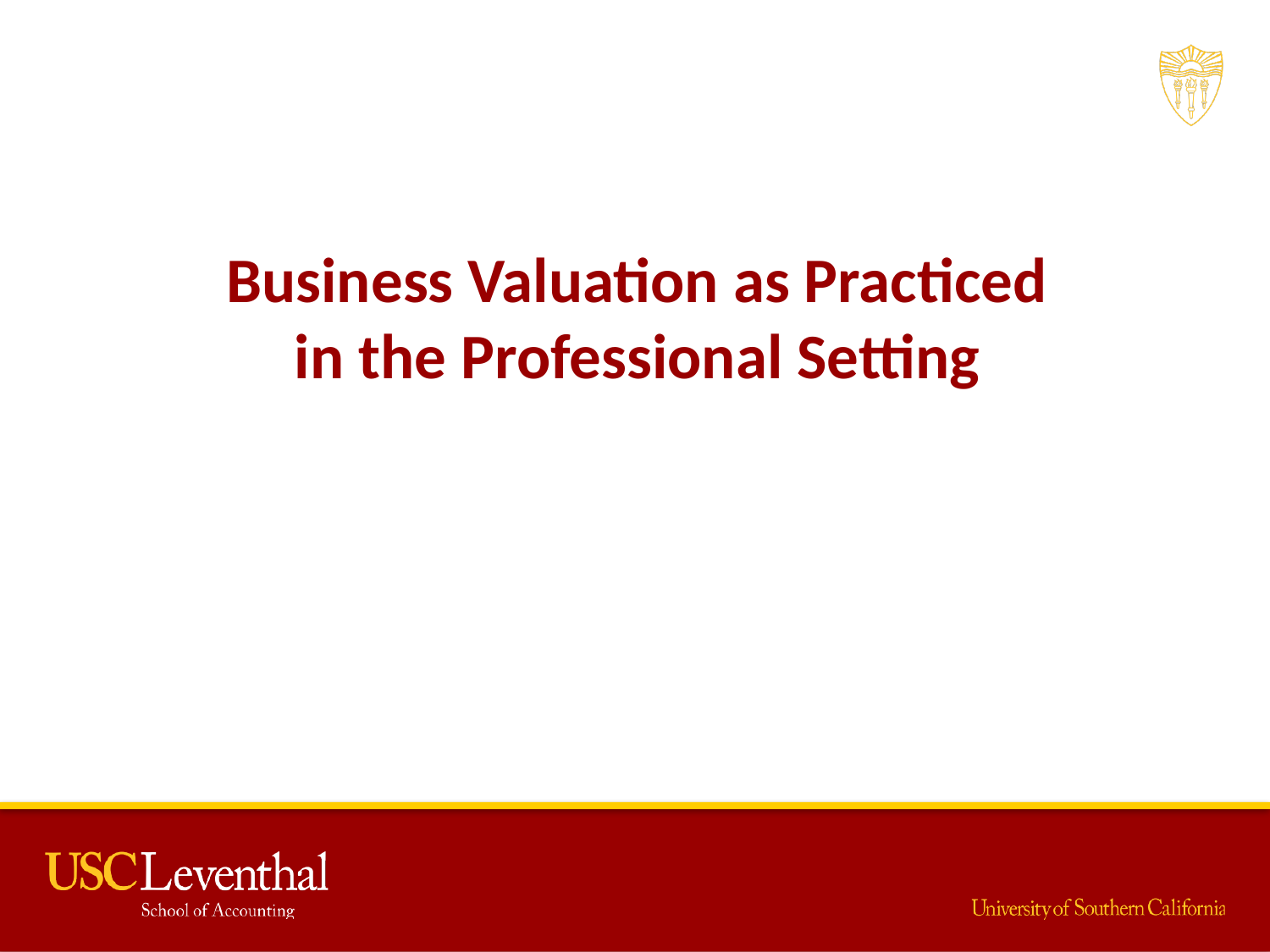

Business Valuation as Practiced
in the Professional Setting